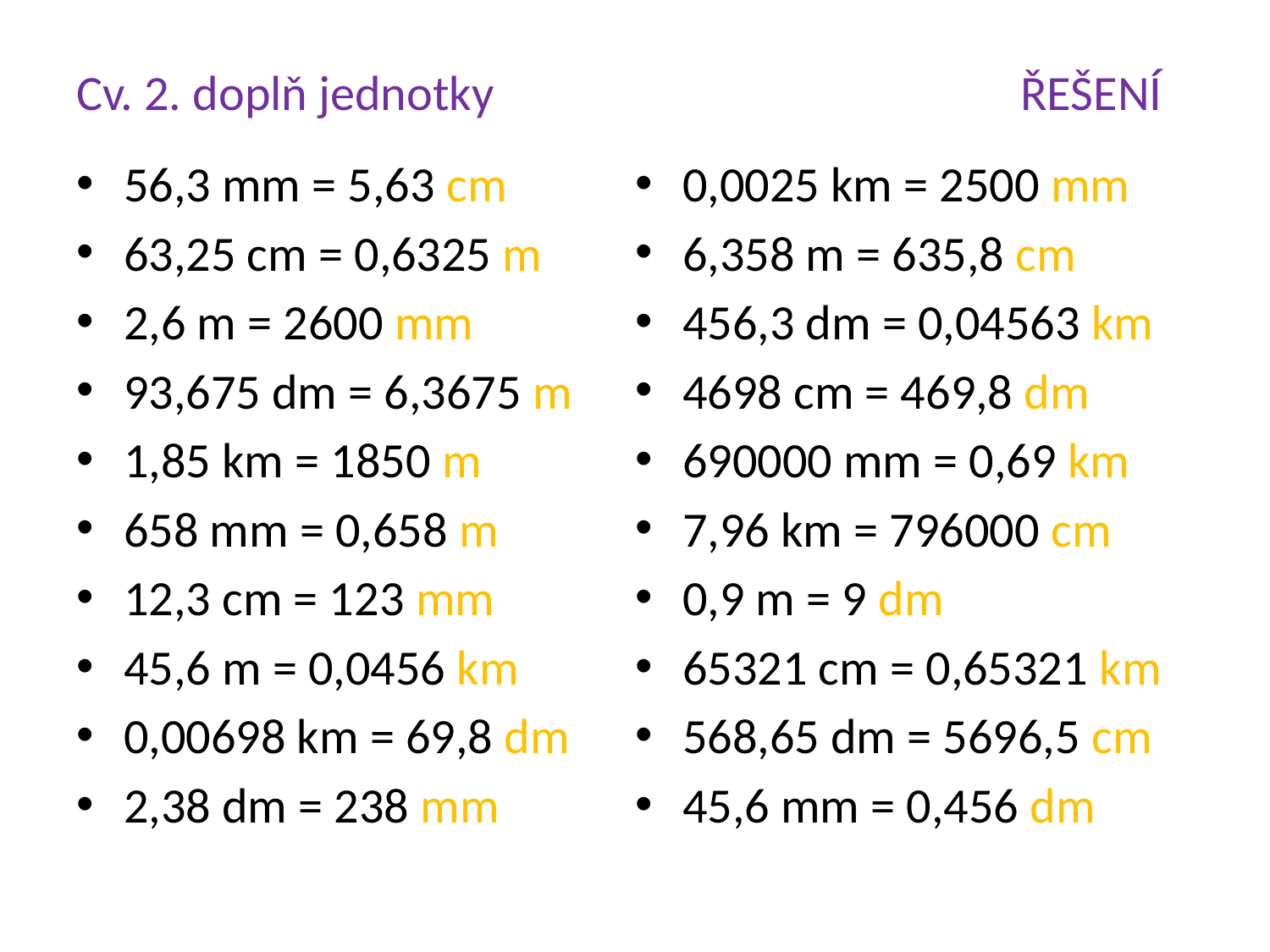

# Cv. 2. doplň jednotky                                               ŘEŠENÍ
56,3 mm = 5,63 cm
63,25 cm = 0,6325 m
2,6 m = 2600 mm
93,675 dm = 6,3675 m
1,85 km = 1850 m
658 mm = 0,658 m
12,3 cm = 123 mm
45,6 m = 0,0456 km
0,00698 km = 69,8 dm
2,38 dm = 238 mm
0,0025 km = 2500 mm
6,358 m = 635,8 cm
456,3 dm = 0,04563 km
4698 cm = 469,8 dm
690000 mm = 0,69 km
7,96 km = 796000 cm
0,9 m = 9 dm
65321 cm = 0,65321 km
568,65 dm = 5696,5 cm
45,6 mm = 0,456 dm